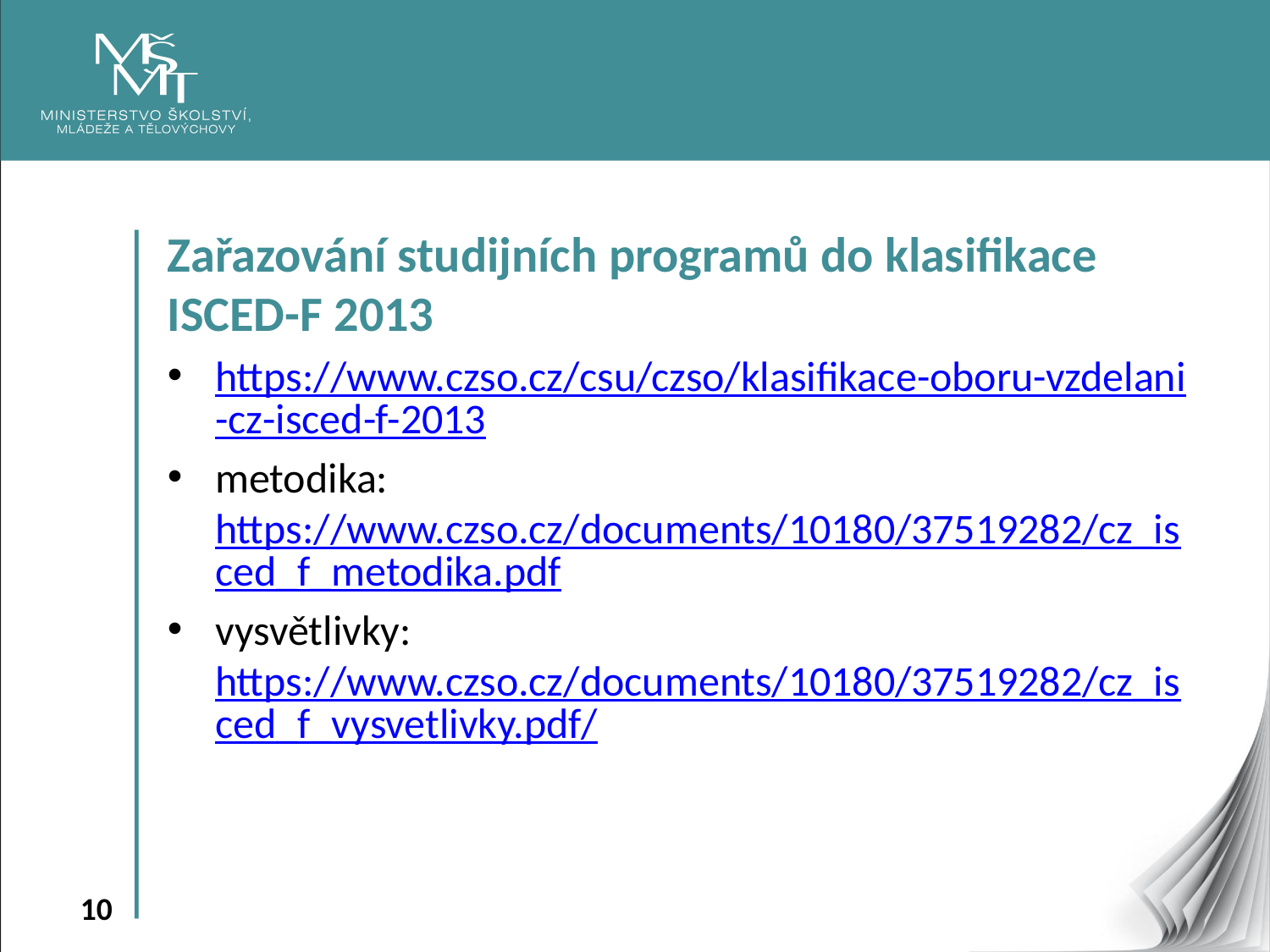

Zařazování studijních programů do klasifikace ISCED-F 2013
https://www.czso.cz/csu/czso/klasifikace-oboru-vzdelani-cz-isced-f-2013
metodika: https://www.czso.cz/documents/10180/37519282/cz_isced_f_metodika.pdf
vysvětlivky: https://www.czso.cz/documents/10180/37519282/cz_isced_f_vysvetlivky.pdf/